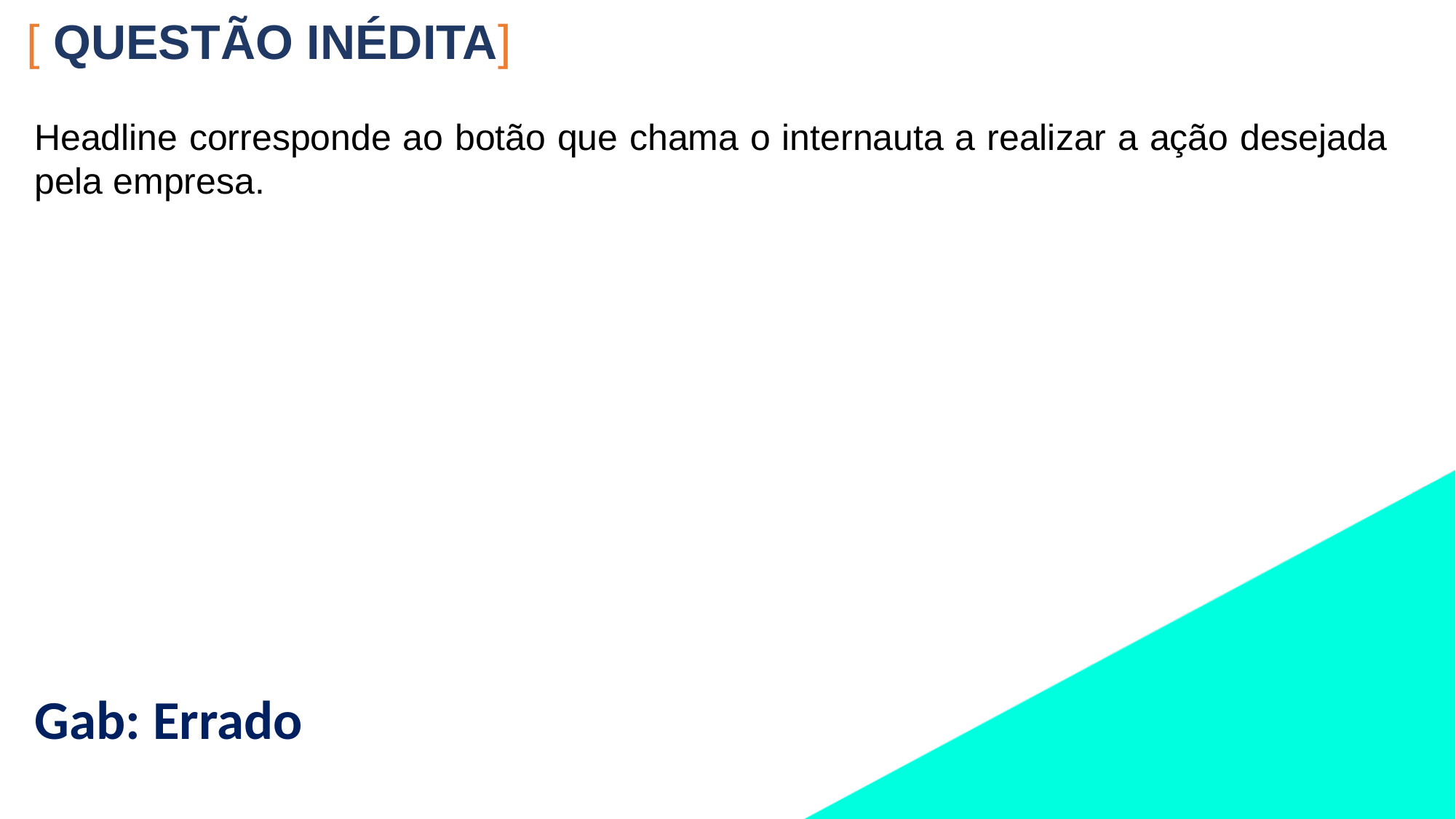

[ QUESTÃO INÉDITA]
Headline corresponde ao botão que chama o internauta a realizar a ação desejada pela empresa.
Gab: Errado